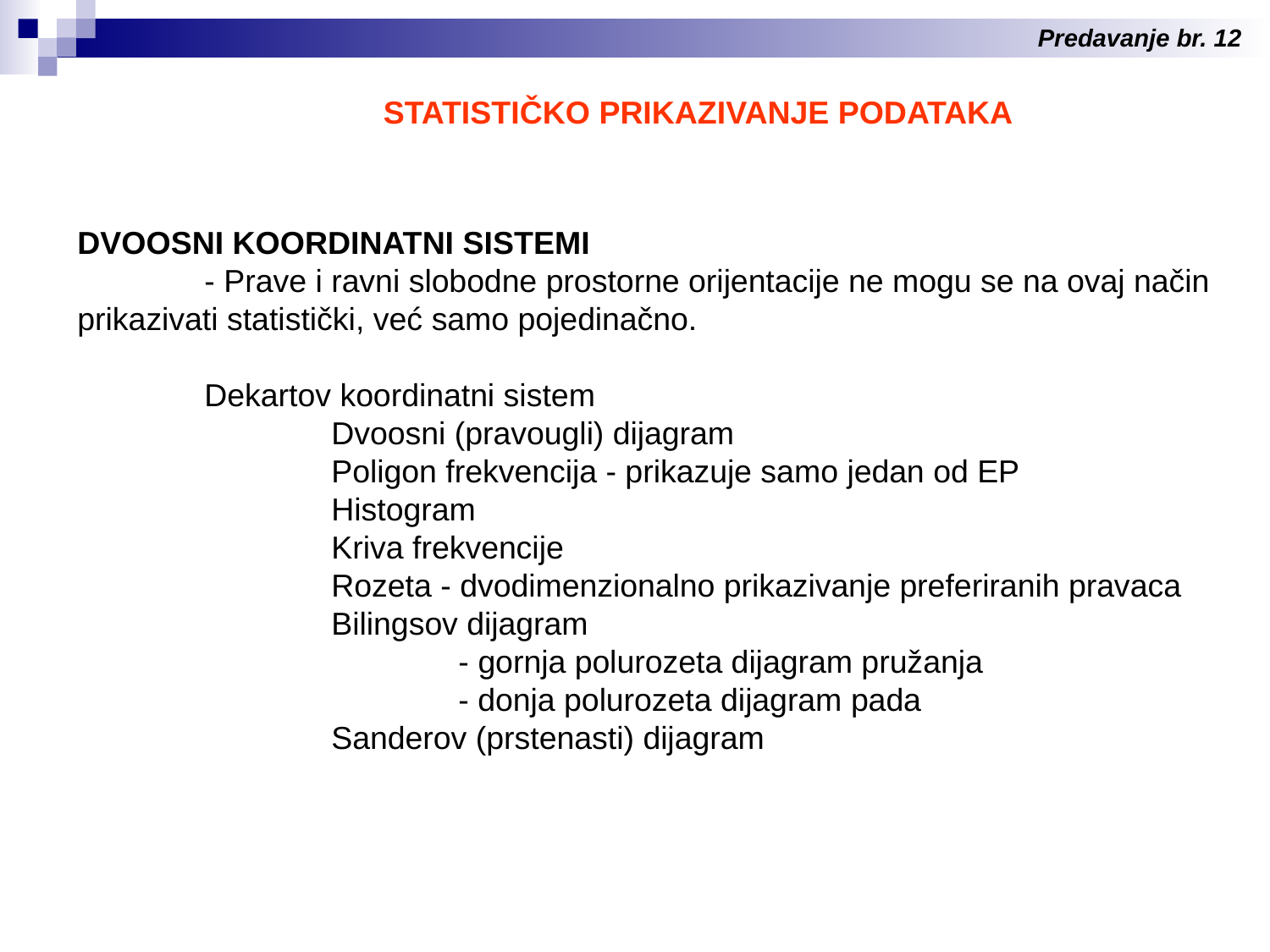

Predavanje br. 12
STATISTIČKO PRIKAZIVANJE PODATAKA
DVOOSNI KOORDINATNI SISTEMI
	- Prave i ravni slobodne prostorne orijentacije ne mogu se na ovaj način prikazivati statistički, već samo pojedinačno.

	Dekartov koordinatni sistem
		Dvoosni (pravougli) dijagram
		Poligon frekvencija - prikazuje samo jedan od EP
		Histogram
		Kriva frekvencije
		Rozeta - dvodimenzionalno prikazivanje preferiranih pravaca
		Bilingsov dijagram
			- gornja polurozeta dijagram pružanja
			- donja polurozeta dijagram pada
		Sanderov (prstenasti) dijagram